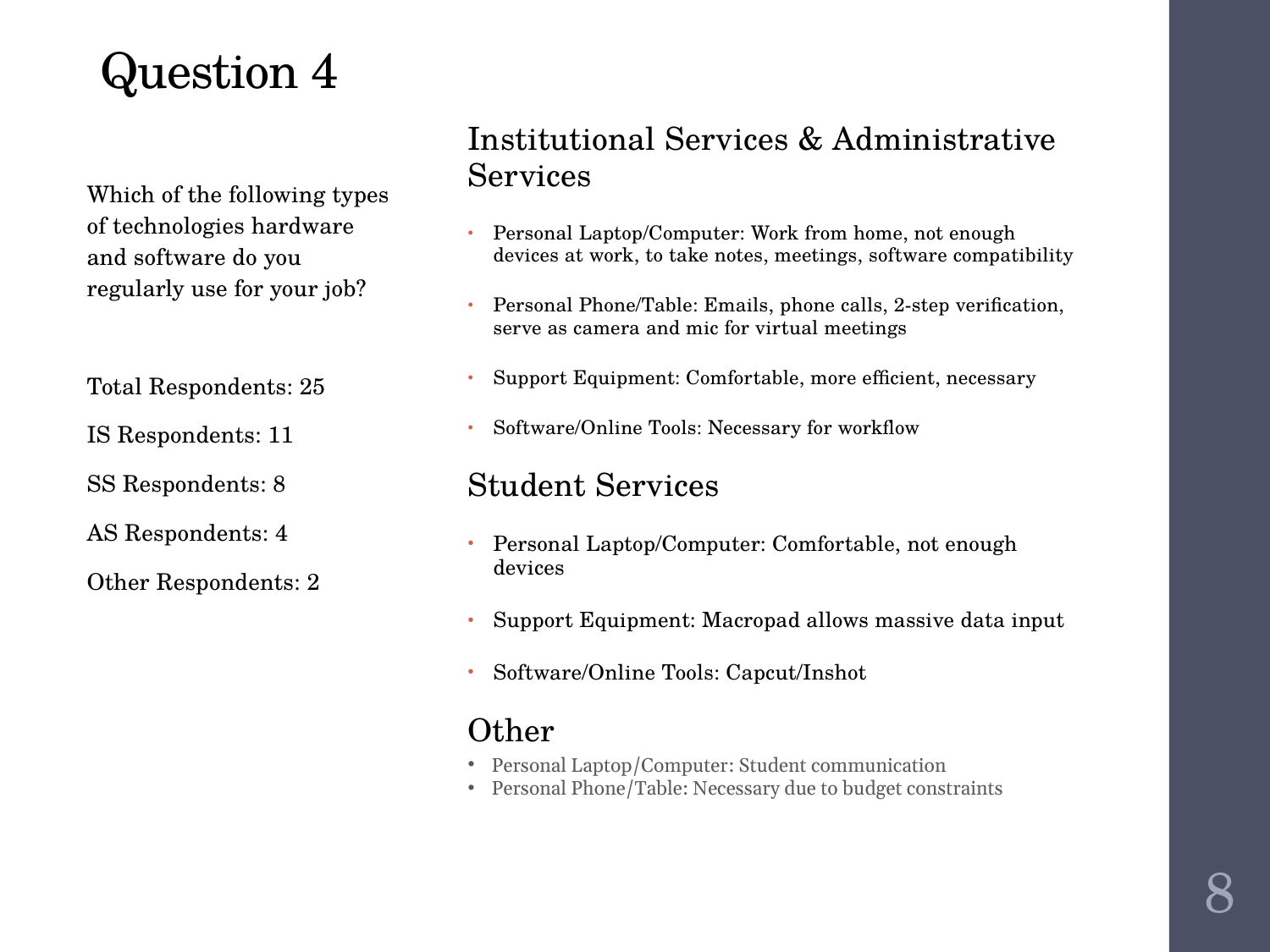

# Question 4
Institutional Services & Administrative Services
Personal Laptop/Computer: Work from home, not enough devices at work, to take notes, meetings, software compatibility
Personal Phone/Table: Emails, phone calls, 2-step verification, serve as camera and mic for virtual meetings
Support Equipment: Comfortable, more efficient, necessary
Software/Online Tools: Necessary for workflow
Student Services
Personal Laptop/Computer: Comfortable, not enough devices
Support Equipment: Macropad allows massive data input
Software/Online Tools: Capcut/Inshot
Other
Personal Laptop/Computer: Student communication
Personal Phone/Table: Necessary due to budget constraints

Which of the following types of technologies hardware and software do you regularly use for your job?

Total Respondents: 25
IS Respondents: 11
SS Respondents: 8
AS Respondents: 4
Other Respondents: 2
8